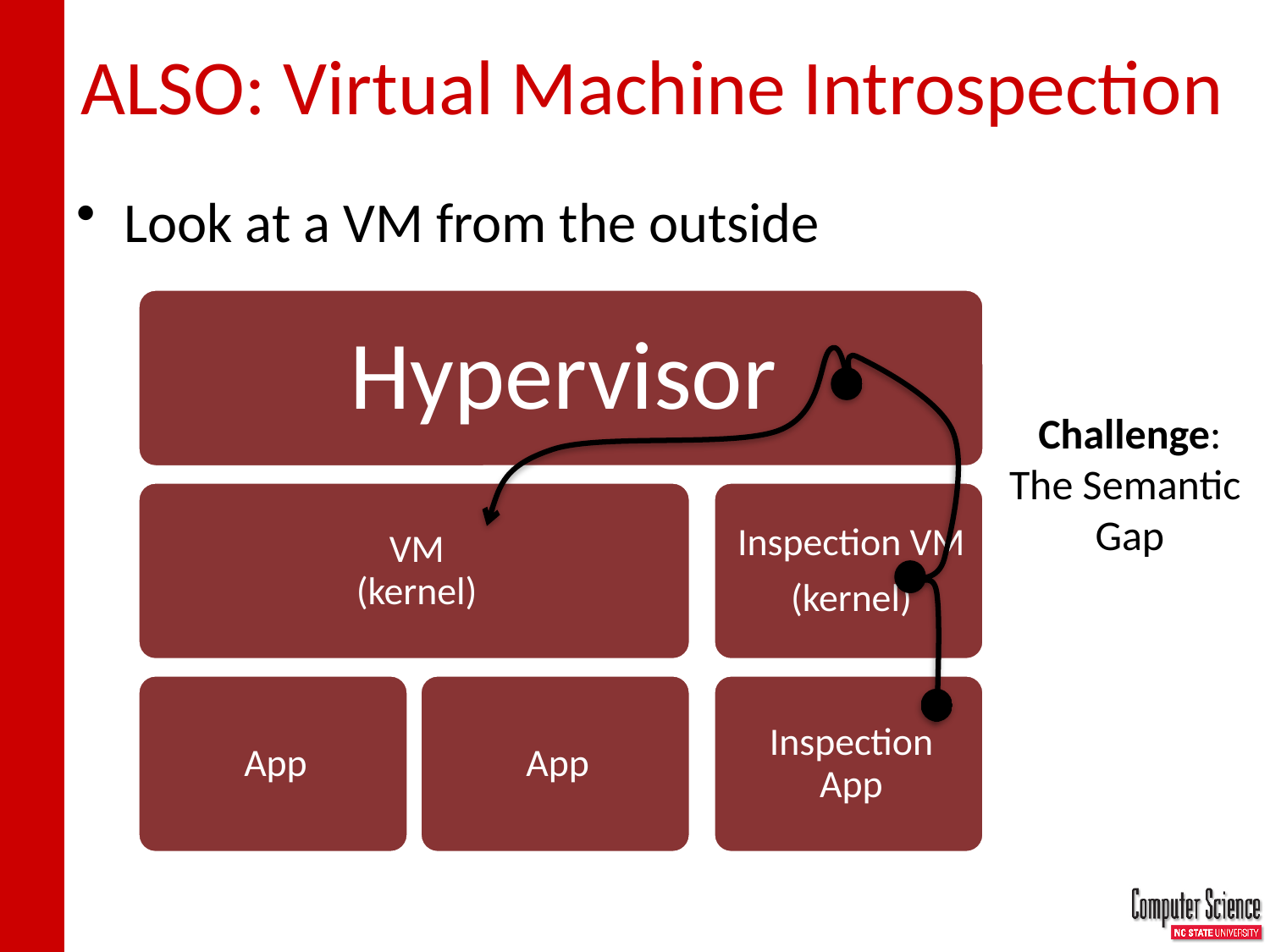

# ALSO: Virtual Machine Introspection
Look at a VM from the outside
Hypervisor
VM
(kernel)
App
App
Inspection VM
(kernel)
Inspection App

Challenge:
The Semantic
Gap